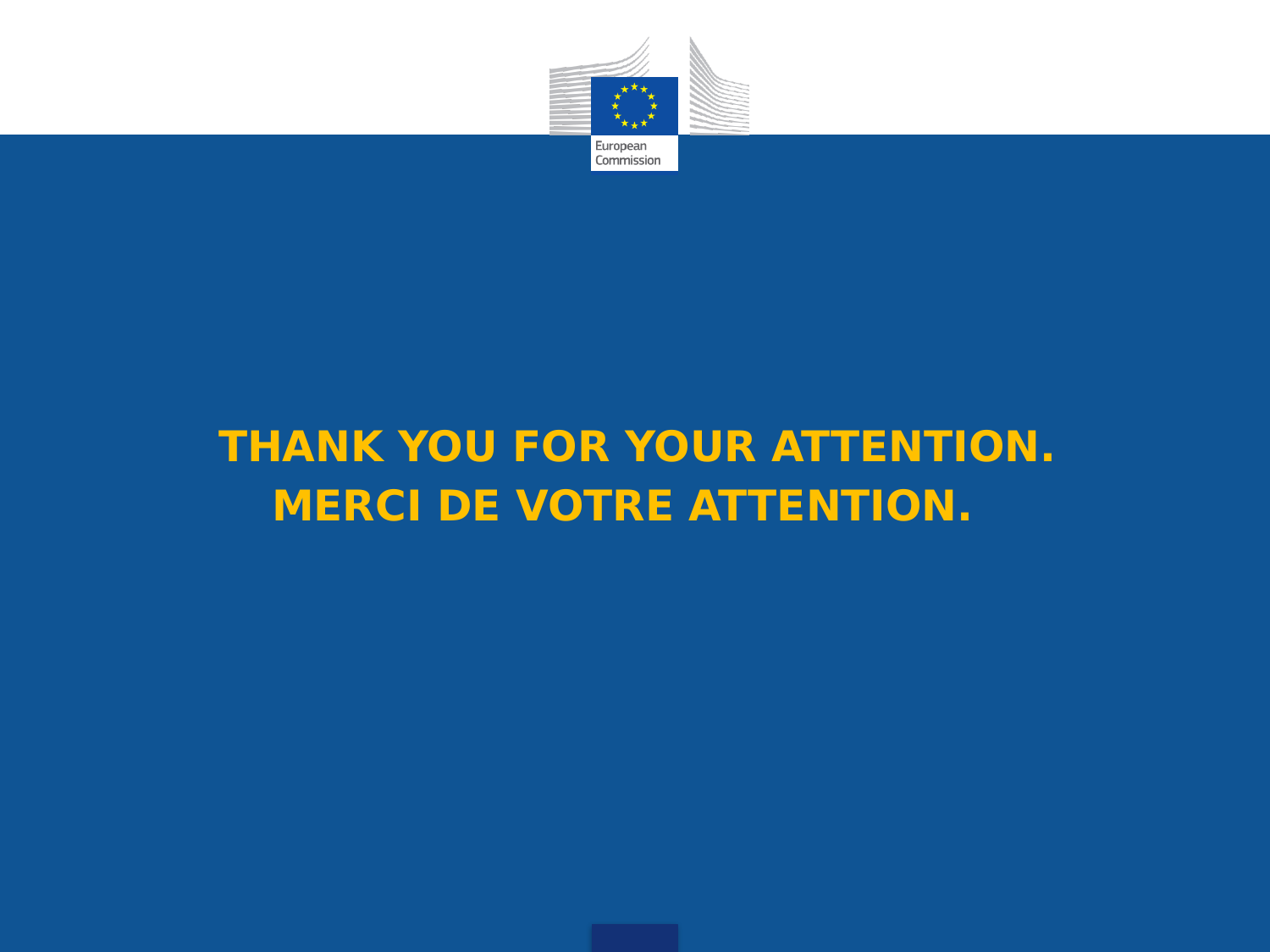

#

THANK YOU FOR YOUR ATTENTION.
MERCI DE VOTRE ATTENTION.